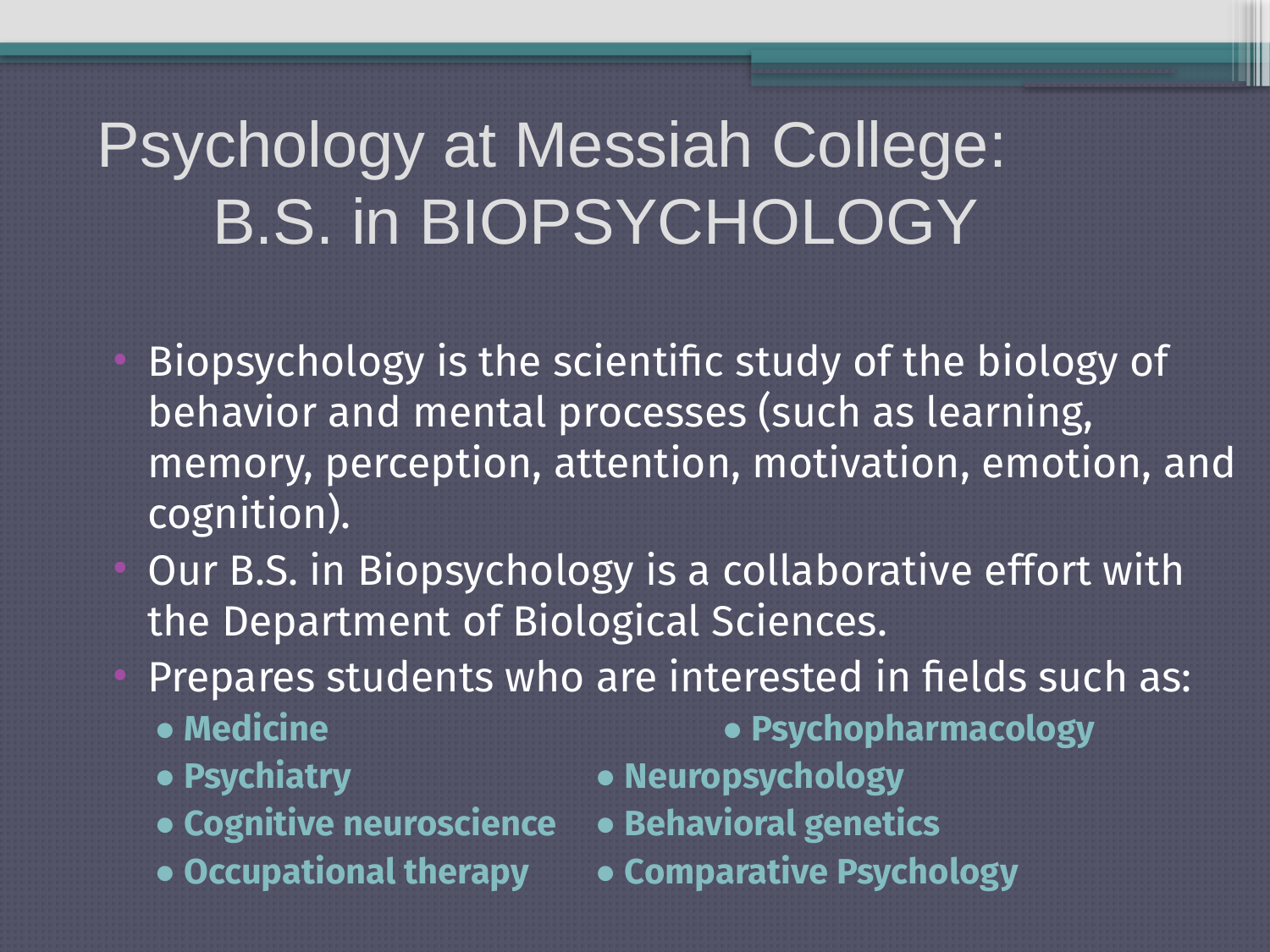

# Psychology at Messiah College: B.S. in BIOPSYCHOLOGY
Biopsychology is the scientific study of the biology of behavior and mental processes (such as learning, memory, perception, attention, motivation, emotion, and cognition).
Our B.S. in Biopsychology is a collaborative effort with the Department of Biological Sciences.
Prepares students who are interested in fields such as:
● Medicine		 	   ● Psychopharmacology
● Psychiatry		   ● Neuropsychology
● Cognitive neuroscience	   ● Behavioral genetics
● Occupational therapy	   ● Comparative Psychology